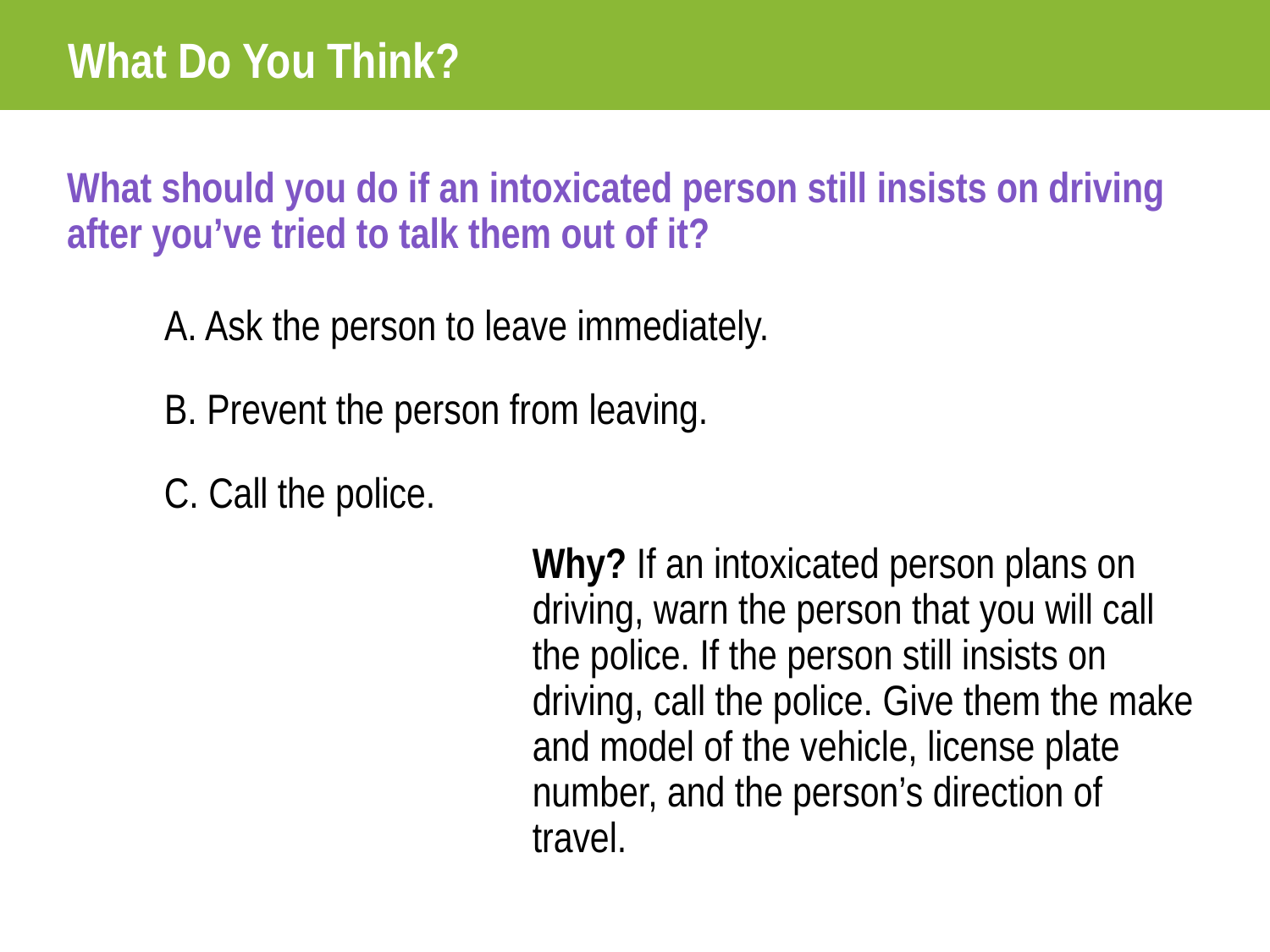

# What Do You Think?
What should you do if an intoxicated person still insists on driving after you’ve tried to talk them out of it?
A. Ask the person to leave immediately.
B. Prevent the person from leaving.
C. Call the police.
Why? If an intoxicated person plans on driving, warn the person that you will call the police. If the person still insists on driving, call the police. Give them the make and model of the vehicle, license plate number, and the person’s direction of travel.